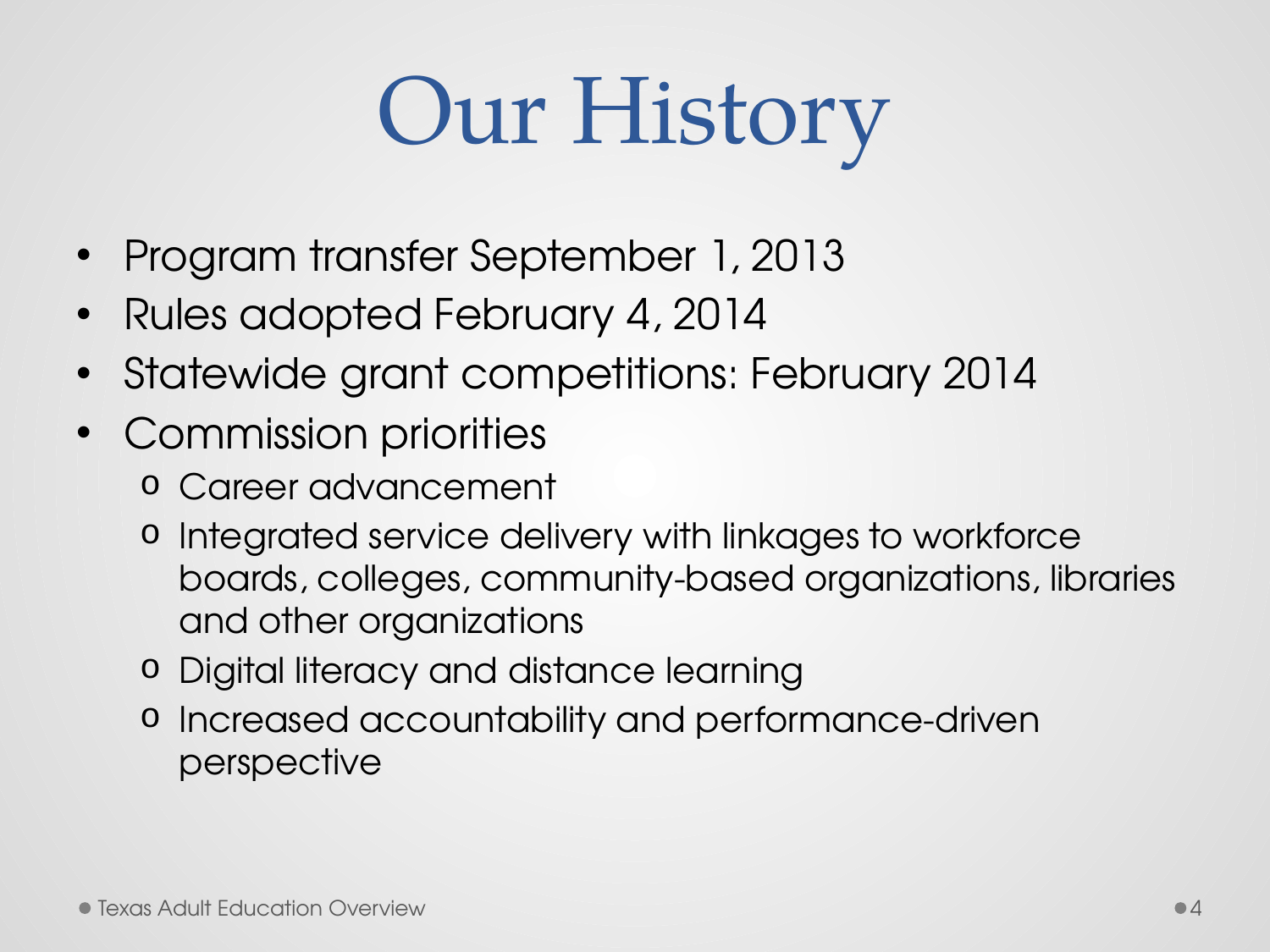

# Our History
Program transfer September 1, 2013
Rules adopted February 4, 2014
Statewide grant competitions: February 2014
Commission priorities
Career advancement
Integrated service delivery with linkages to workforce boards, colleges, community-based organizations, libraries and other organizations
Digital literacy and distance learning
Increased accountability and performance-driven perspective

Texas Adult Education Overview
4